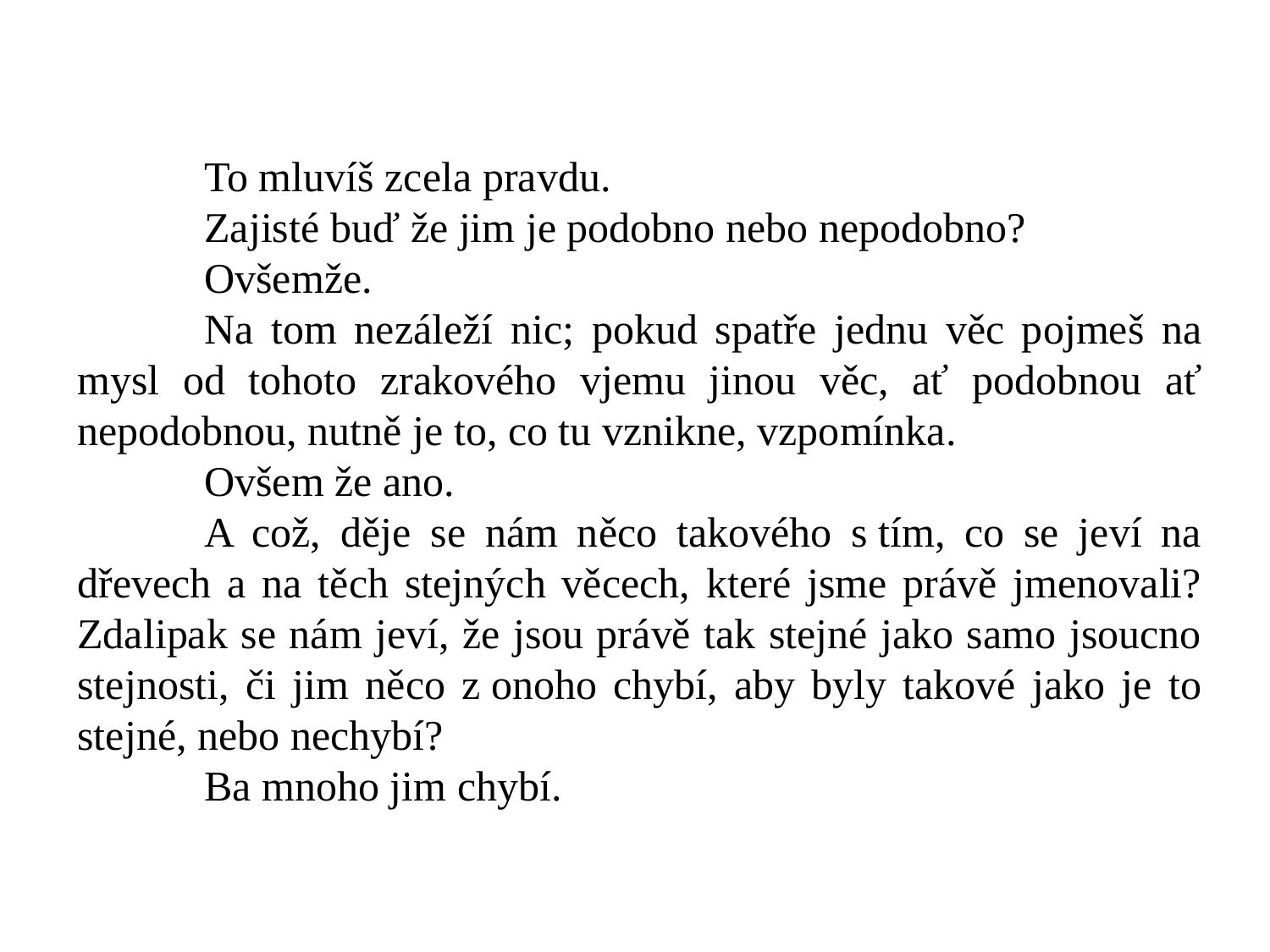

To mluvíš zcela pravdu.
	Zajisté buď že jim je podobno nebo nepodobno?
	Ovšemže.
	Na tom nezáleží nic; pokud spatře jednu věc pojmeš na mysl od tohoto zrakového vjemu jinou věc, ať podobnou ať nepodobnou, nutně je to, co tu vznikne, vzpomínka.
	Ovšem že ano.
	A což, děje se nám něco takového s tím, co se jeví na dřevech a na těch stejných věcech, které jsme právě jmenovali? Zdalipak se nám jeví, že jsou právě tak stejné jako samo jsoucno stejnosti, či jim něco z onoho chybí, aby byly takové jako je to stejné, nebo nechybí?
	Ba mnoho jim chybí.